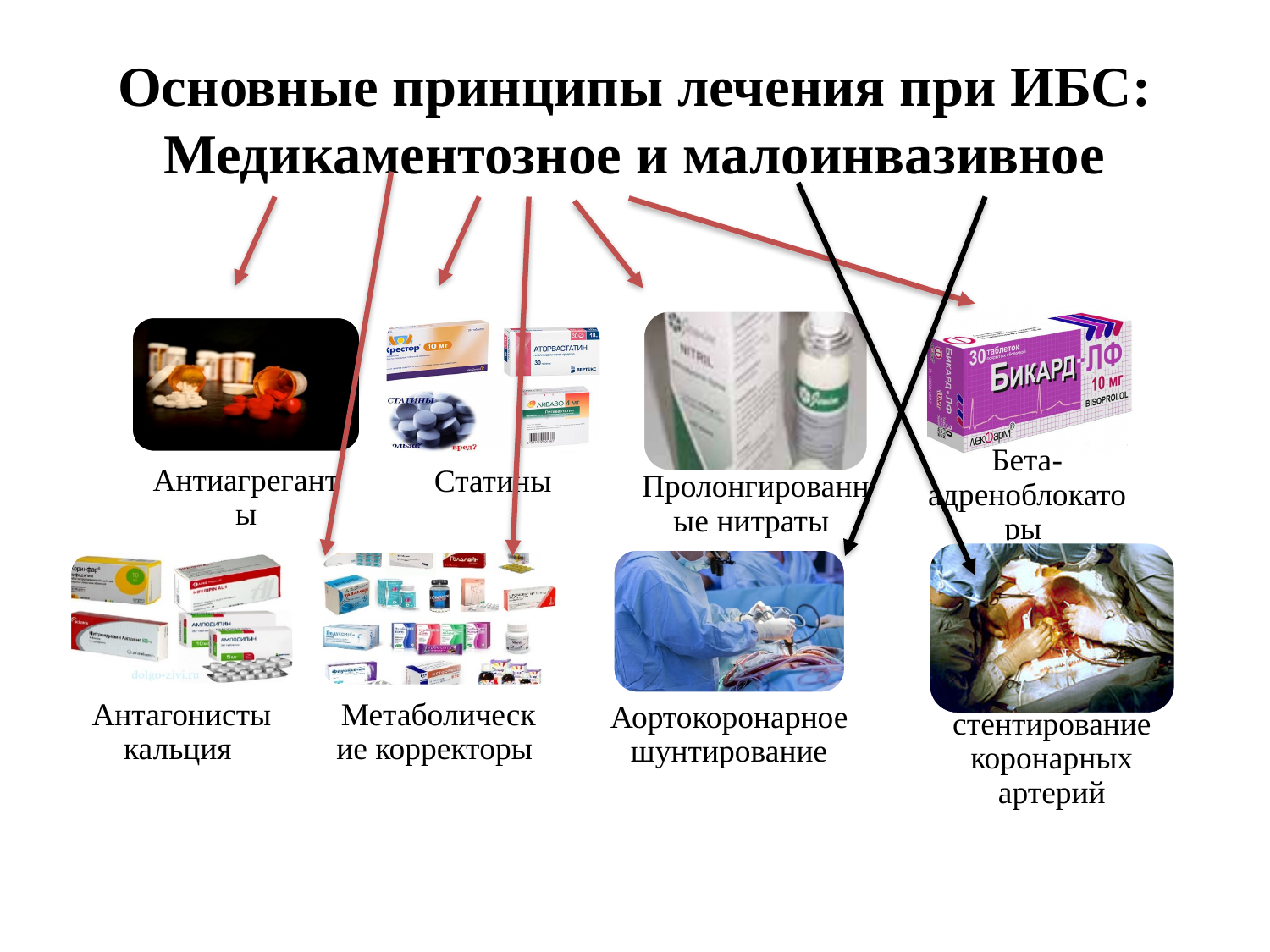

# Основные принципы лечения при ИБС: Медикаментозное и малоинвазивное
Антиагреганты
Статины
Пролонгированные нитраты
Бета-адреноблокаторы
Антагонисты кальция
Метаболические корректоры
Аортокоронарное шунтирование
стентирование коронарных артерий